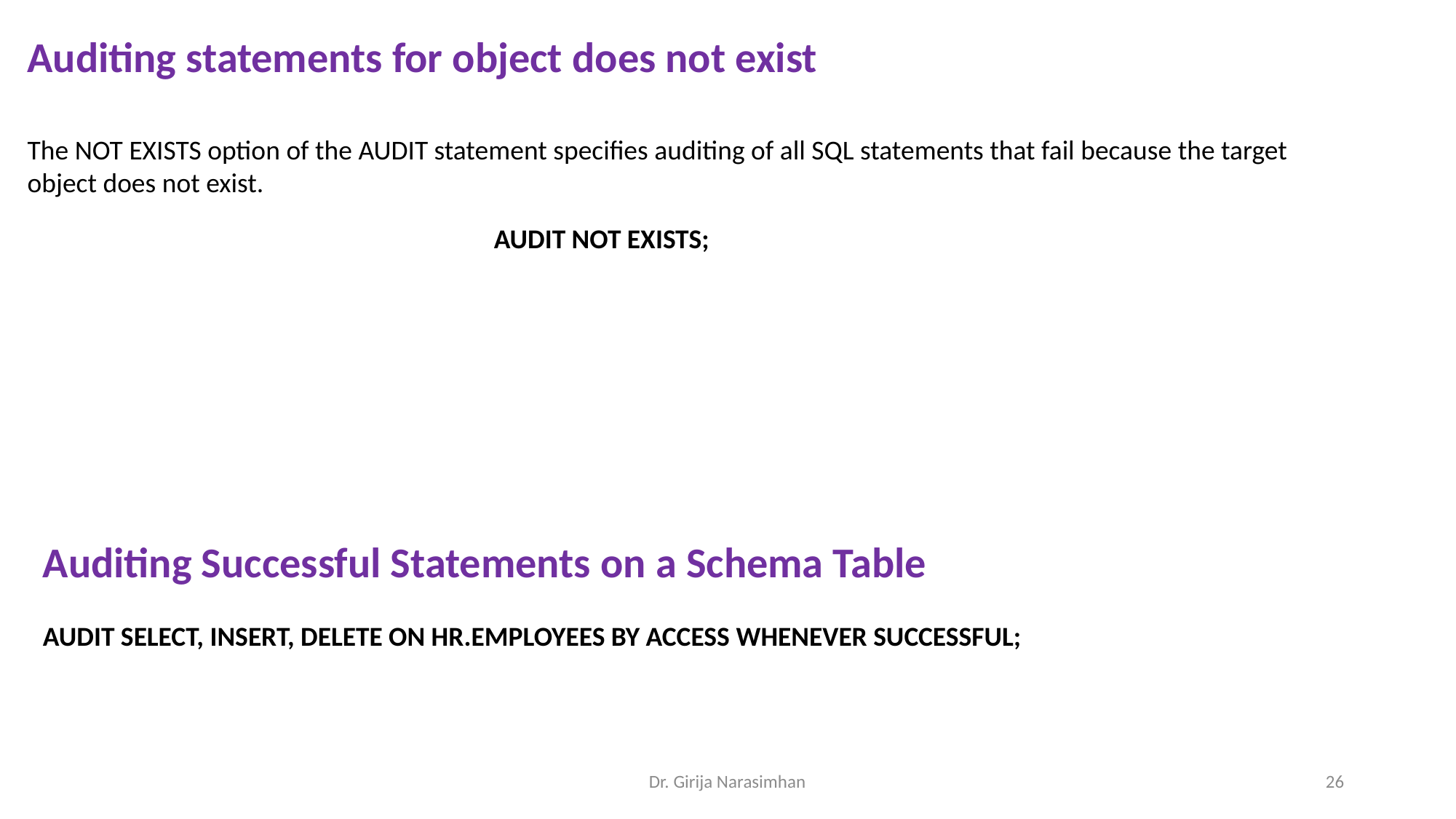

Auditing statements for object does not exist
The NOT EXISTS option of the AUDIT statement specifies auditing of all SQL statements that fail because the target object does not exist.

AUDIT NOT EXISTS;
Auditing Successful Statements on a Schema Table

AUDIT SELECT, INSERT, DELETE ON HR.EMPLOYEES BY ACCESS WHENEVER SUCCESSFUL;
Dr. Girija Narasimhan
26